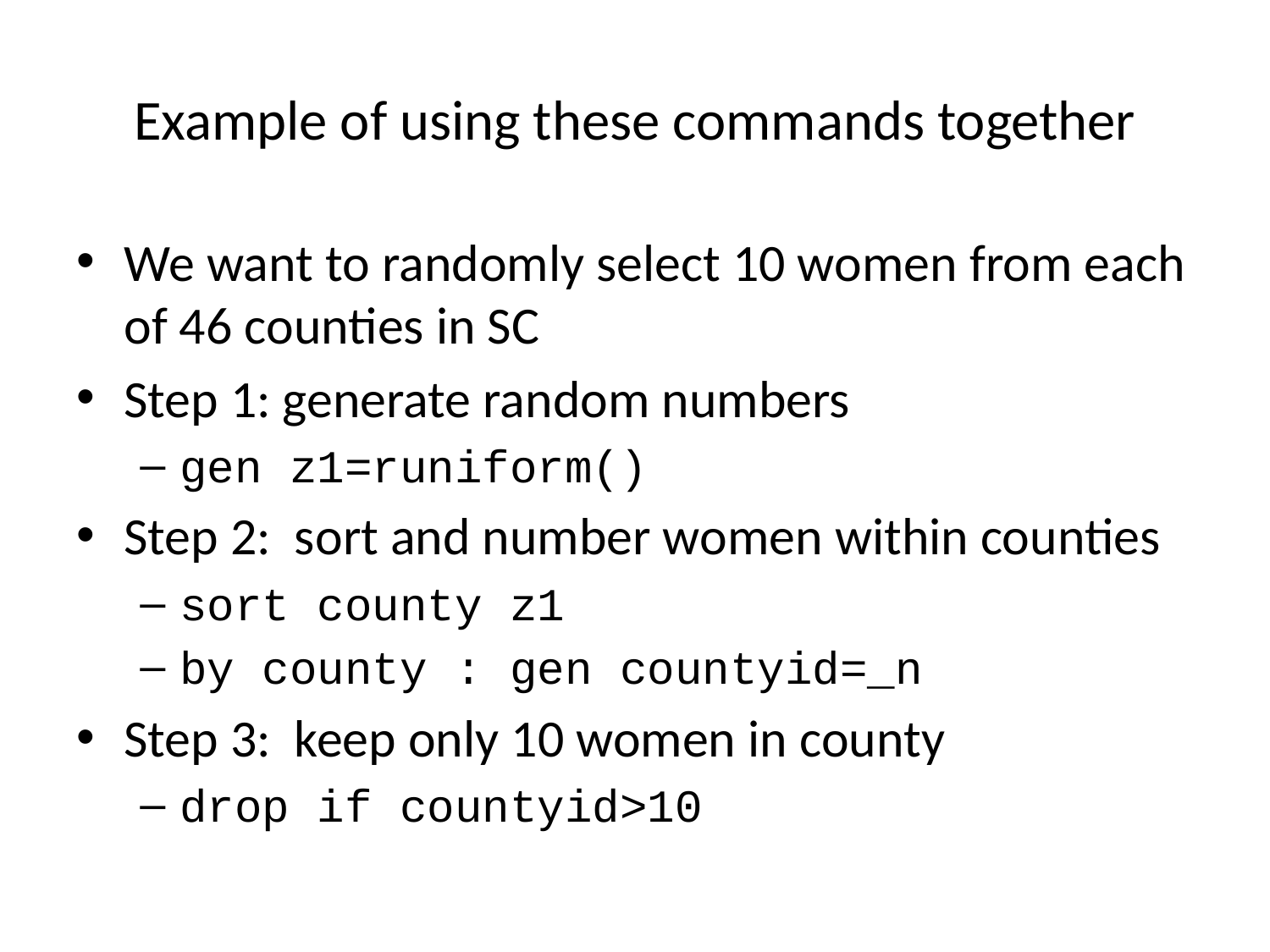

# Example of using these commands together
We want to randomly select 10 women from each of 46 counties in SC
Step 1: generate random numbers
gen z1=runiform()
Step 2:  sort and number women within counties
sort county z1
by county : gen countyid=_n
Step 3:  keep only 10 women in county
drop if countyid>10